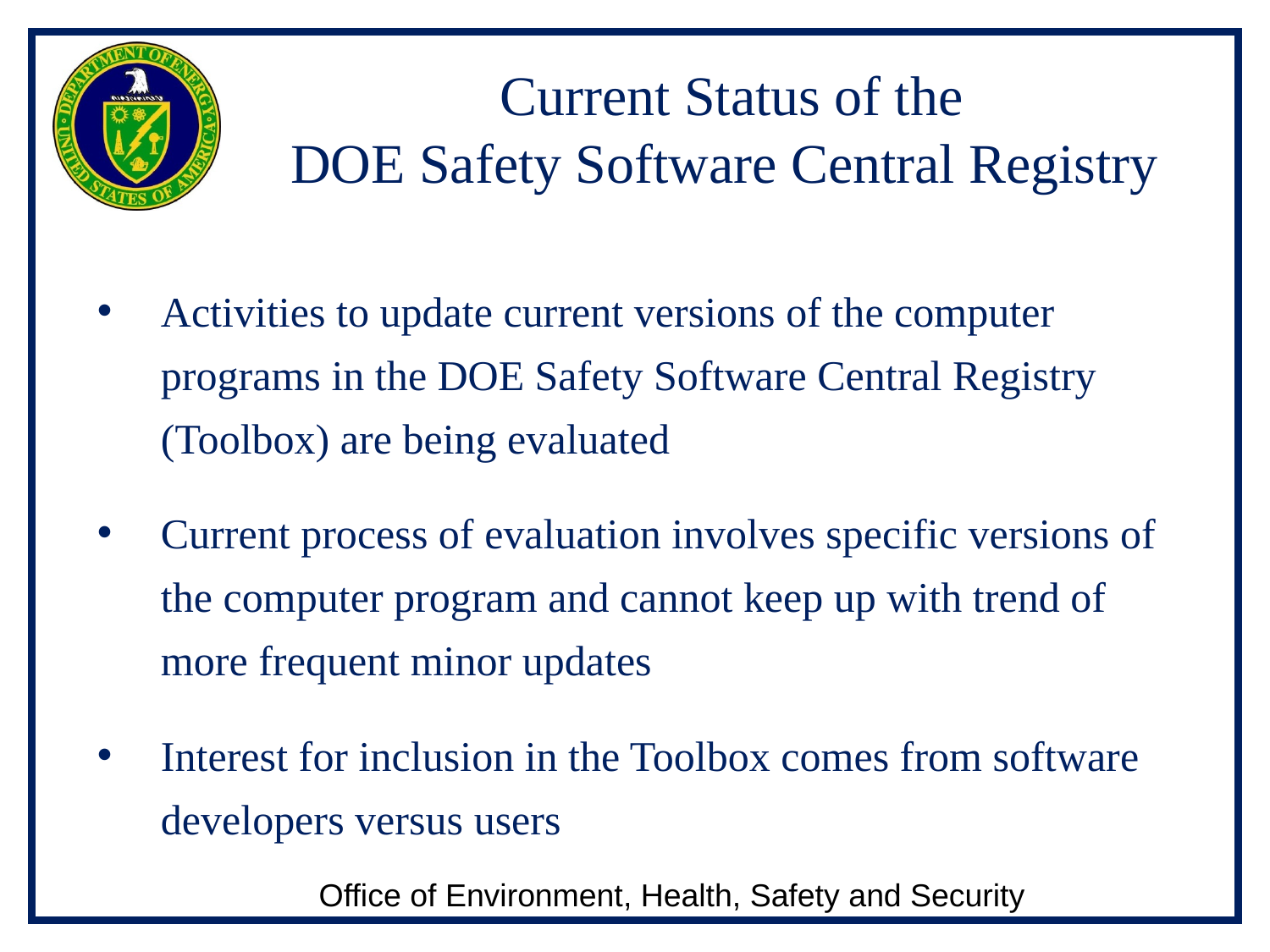

# Current Status of the DOE Safety Software Central Registry
Activities to update current versions of the computer programs in the DOE Safety Software Central Registry (Toolbox) are being evaluated
Current process of evaluation involves specific versions of the computer program and cannot keep up with trend of more frequent minor updates
Interest for inclusion in the Toolbox comes from software developers versus users